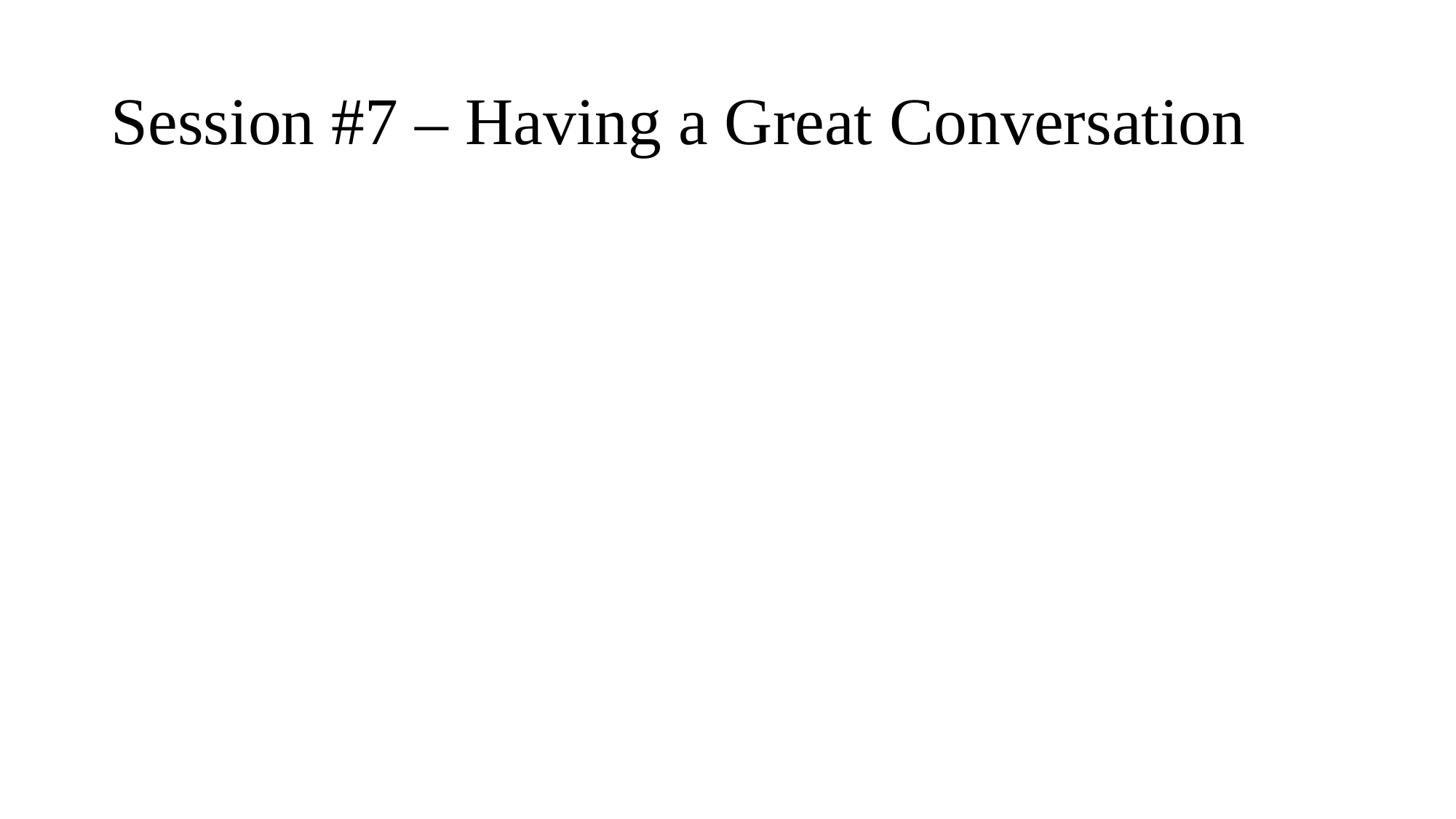

# Session #7 – Having a Great Conversation